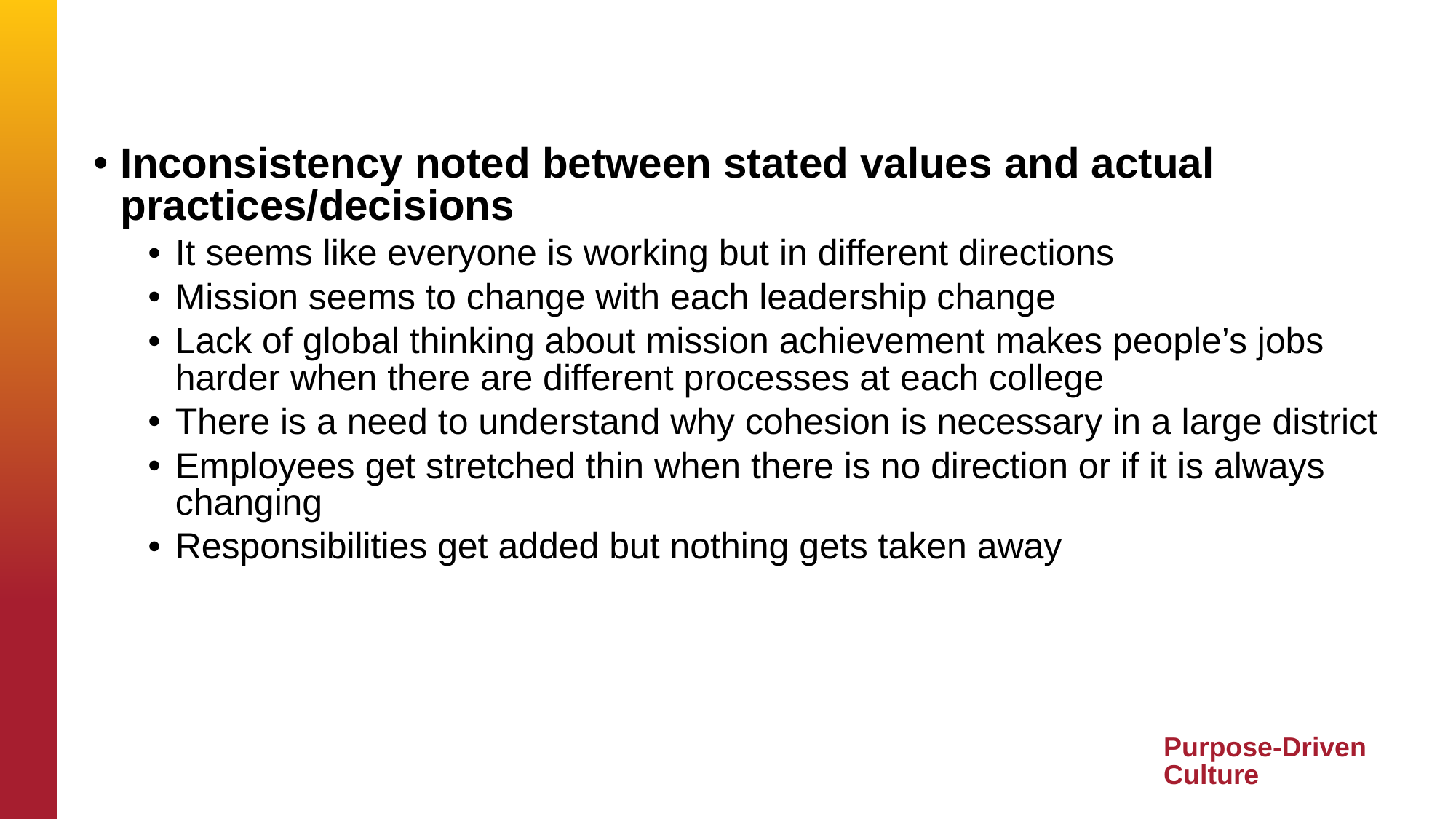

Inconsistency noted between stated values and actual practices/decisions
It seems like everyone is working but in different directions
Mission seems to change with each leadership change
Lack of global thinking about mission achievement makes people’s jobs harder when there are different processes at each college
There is a need to understand why cohesion is necessary in a large district
Employees get stretched thin when there is no direction or if it is always changing
Responsibilities get added but nothing gets taken away

Purpose-Driven Culture